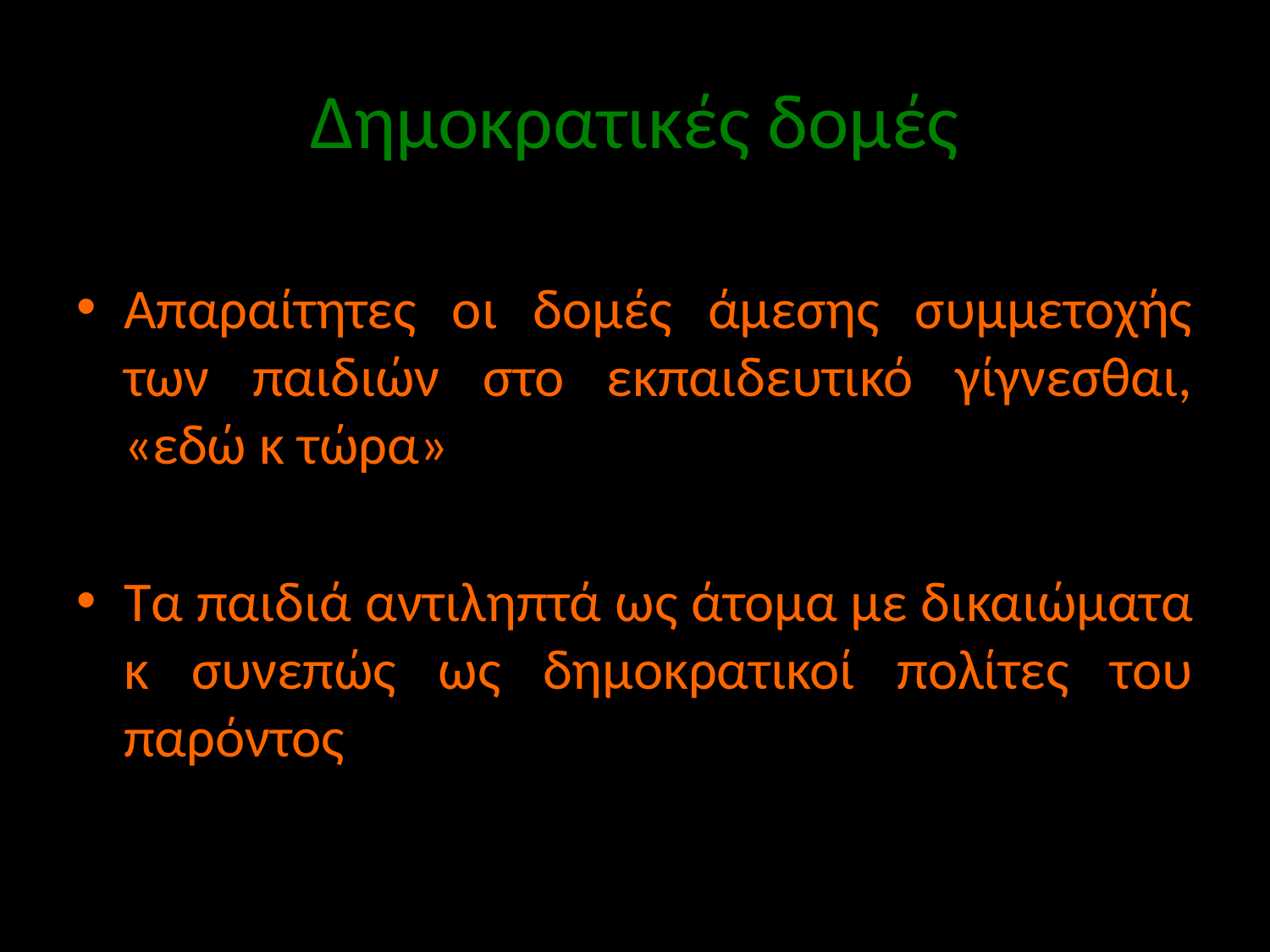

# Δημοκρατικές δομές
Απαραίτητες οι δομές άμεσης συμμετοχής των παιδιών στο εκπαιδευτικό γίγνεσθαι, «εδώ κ τώρα»

Τα παιδιά αντιληπτά ως άτομα με δικαιώματα κ συνεπώς ως δημοκρατικοί πολίτες του παρόντος